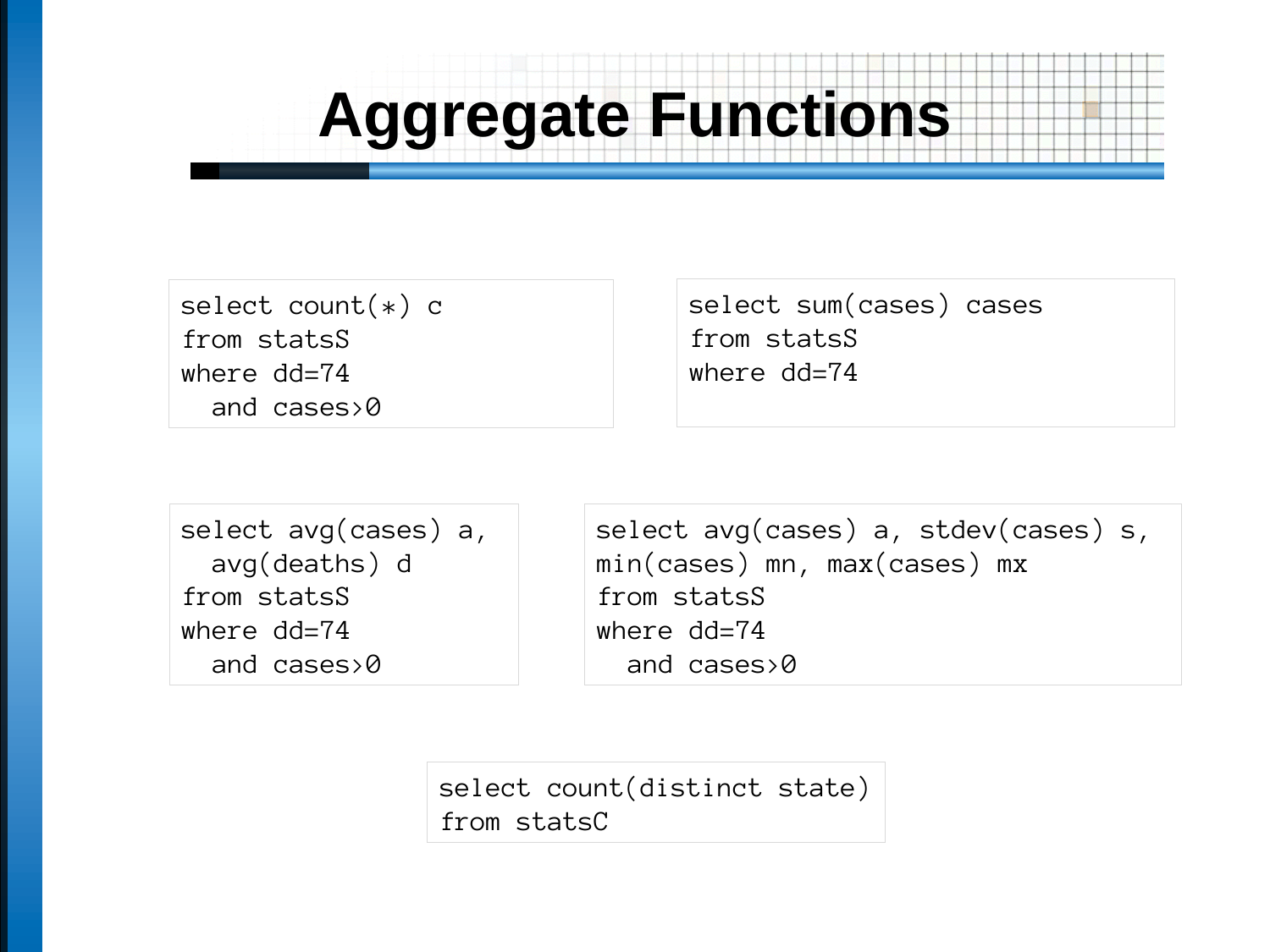

# Aggregate Functions
select sum(cases) cases
from statsS
where dd=74

select count(*) c
from statsS
where dd=74
  and cases>0
select avg(cases) a,
  avg(deaths) d
from statsS
where dd=74
  and cases>0
select avg(cases) a, stdev(cases) s,
min(cases) mn, max(cases) mx
from statsS
where dd=74
  and cases>0
select count(distinct state)
from statsC